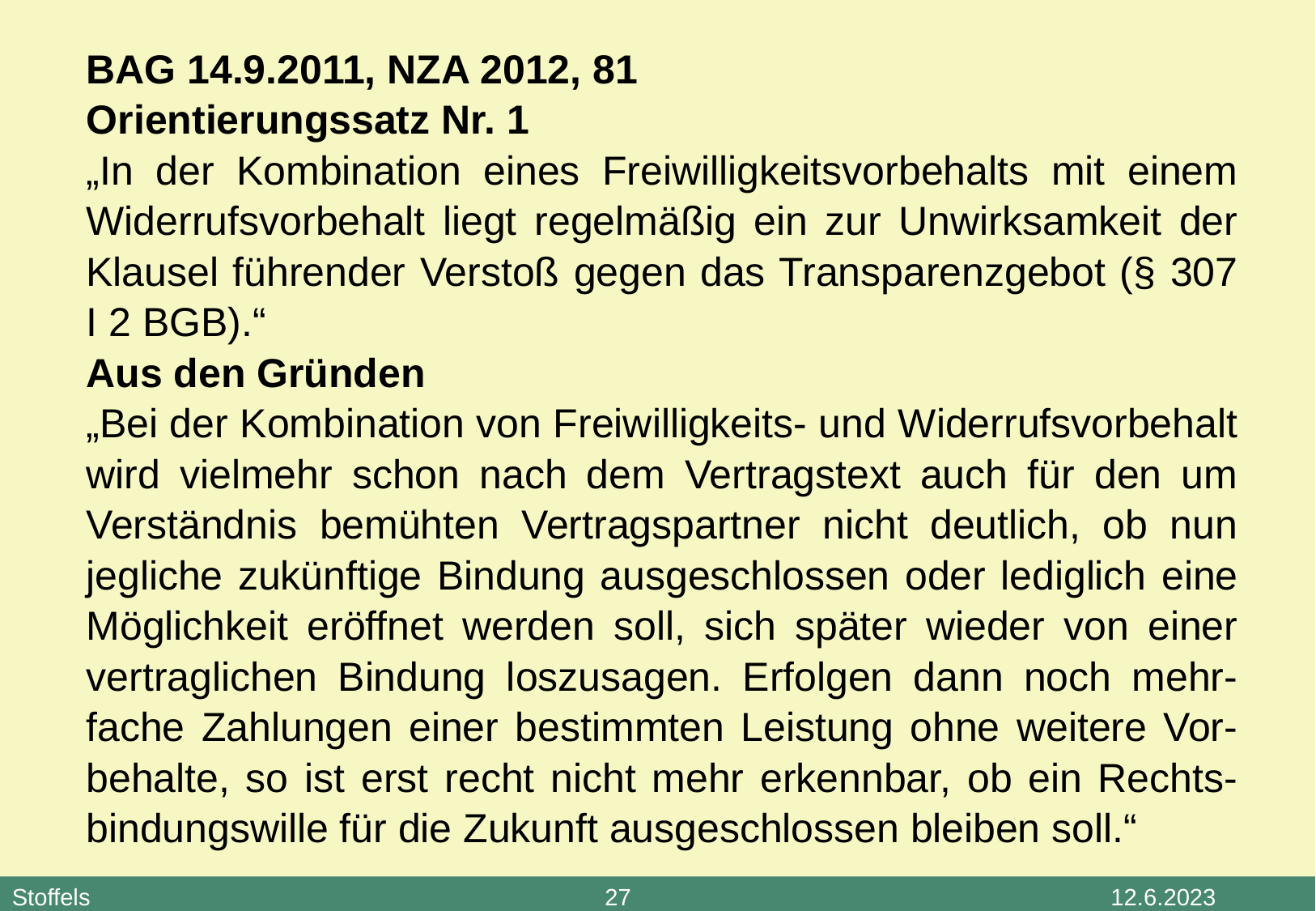

BAG 14.9.2011, NZA 2012, 81
Orientierungssatz Nr. 1
„In der Kombination eines Freiwilligkeitsvorbehalts mit einem Widerrufsvorbehalt liegt regelmäßig ein zur Unwirksamkeit der Klausel führender Verstoß gegen das Transparenzgebot (§ 307 I 2 BGB).“
Aus den Gründen
„Bei der Kombination von Freiwilligkeits- und Widerrufsvorbehalt wird vielmehr schon nach dem Vertragstext auch für den um Verständnis bemühten Vertragspartner nicht deutlich, ob nun jegliche zukünftige Bindung ausgeschlossen oder lediglich eine Möglichkeit eröffnet werden soll, sich später wieder von einer vertraglichen Bindung loszusagen. Erfolgen dann noch mehr-fache Zahlungen einer bestimmten Leistung ohne weitere Vor-behalte, so ist erst recht nicht mehr erkennbar, ob ein Rechts-bindungswille für die Zukunft ausgeschlossen bleiben soll.“